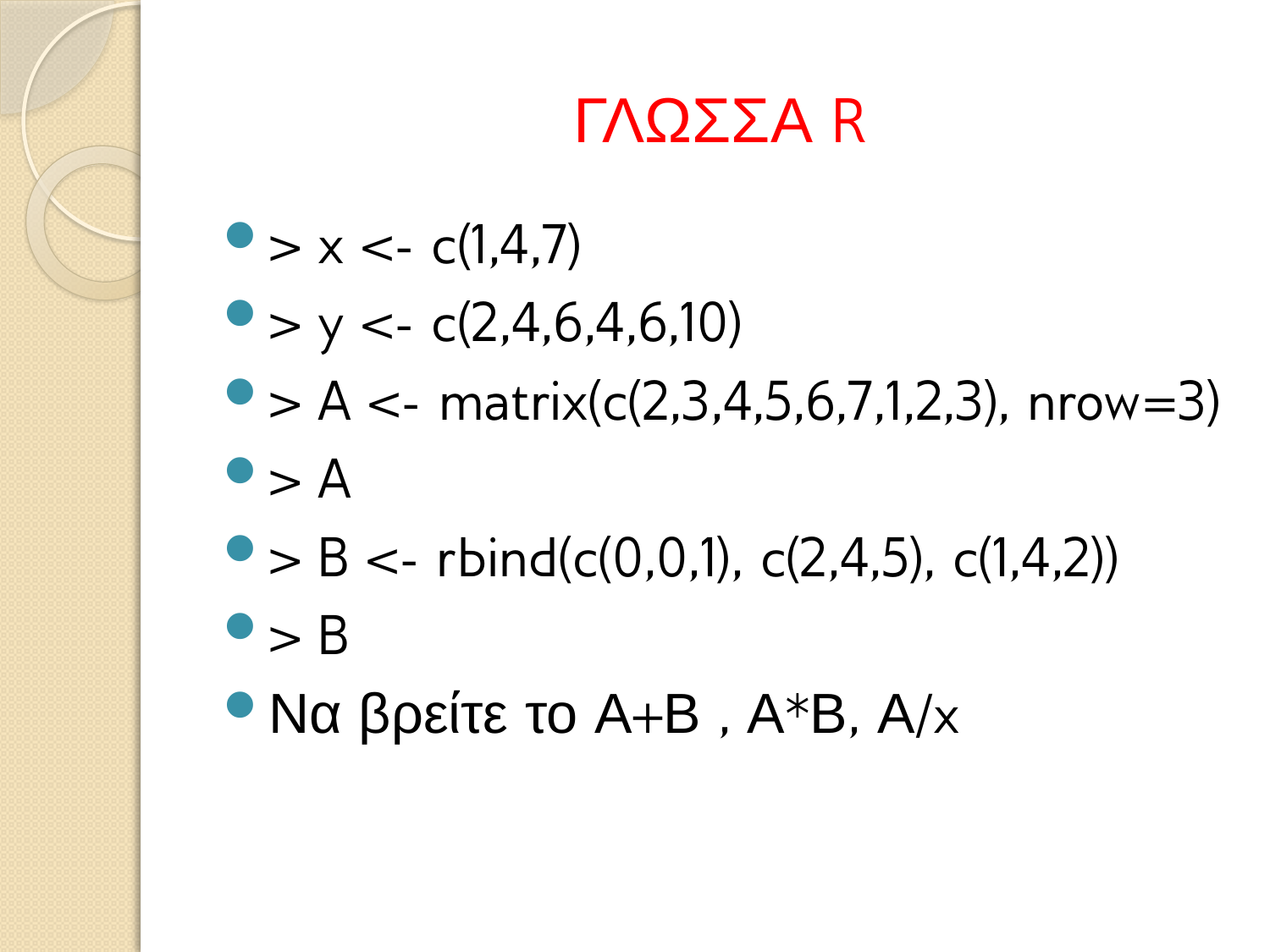

# ΓΛΩΣΣΑ R
> x <- c(1,4,7)
> y <- c(2,4,6,4,6,10)
> A <- matrix(c(2,3,4,5,6,7,1,2,3), nrow=3)
> A
> B <- rbind(c(0,0,1), c(2,4,5), c(1,4,2))
> B
Να βρείτε το Α+Β , Α*Β, Α/x